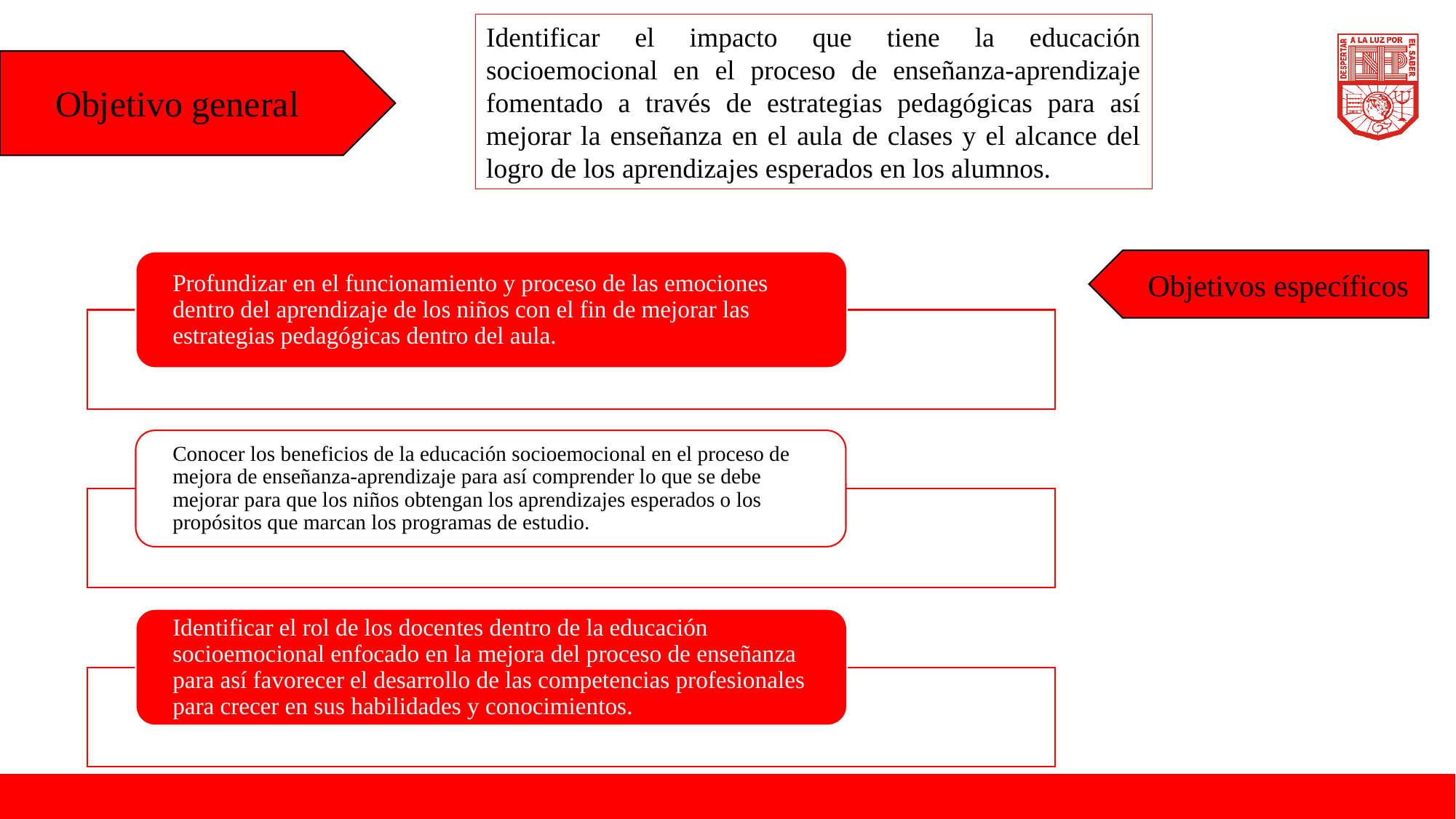

Identificar el impacto que tiene la educación socioemocional en el proceso de enseñanza-aprendizaje fomentado a través de estrategias pedagógicas para así mejorar la enseñanza en el aula de clases y el alcance del logro de los aprendizajes esperados en los alumnos.

Objetivo general
Profundizar en el funcionamiento y proceso de las emociones dentro del aprendizaje de los niños con el fin de mejorar las estrategias pedagógicas dentro del aula.
Conocer los beneficios de la educación socioemocional en el proceso de mejora de enseñanza-aprendizaje para así comprender lo que se debe mejorar para que los niños obtengan los aprendizajes esperados o los propósitos que marcan los programas de estudio.
Identificar el rol de los docentes dentro de la educación socioemocional enfocado en la mejora del proceso de enseñanza para así favorecer el desarrollo de las competencias profesionales para crecer en sus habilidades y conocimientos.

Objetivos específicos